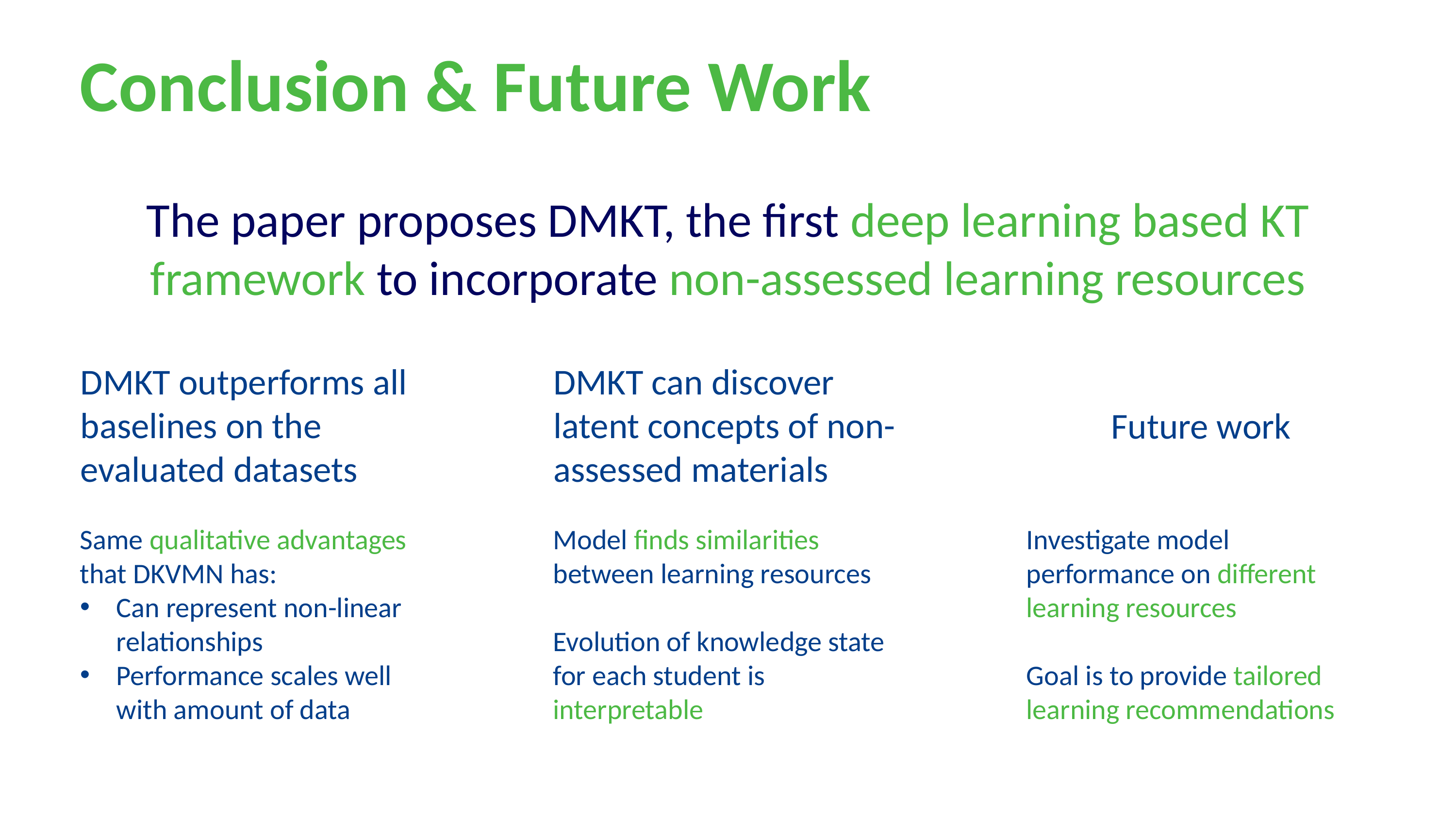

Conclusion & Future Work
The paper proposes DMKT, the first deep learning based KT framework to incorporate non-assessed learning resources
DMKT outperforms all baselines on the evaluated datasets
DMKT can discover latent concepts of non-assessed materials
Future work
Same qualitative advantages that DKVMN has:
Can represent non-linear relationships
Performance scales well with amount of data
Model finds similarities between learning resources

Evolution of knowledge state for each student is interpretable
Investigate model performance on different learning resources

Goal is to provide tailored learning recommendations